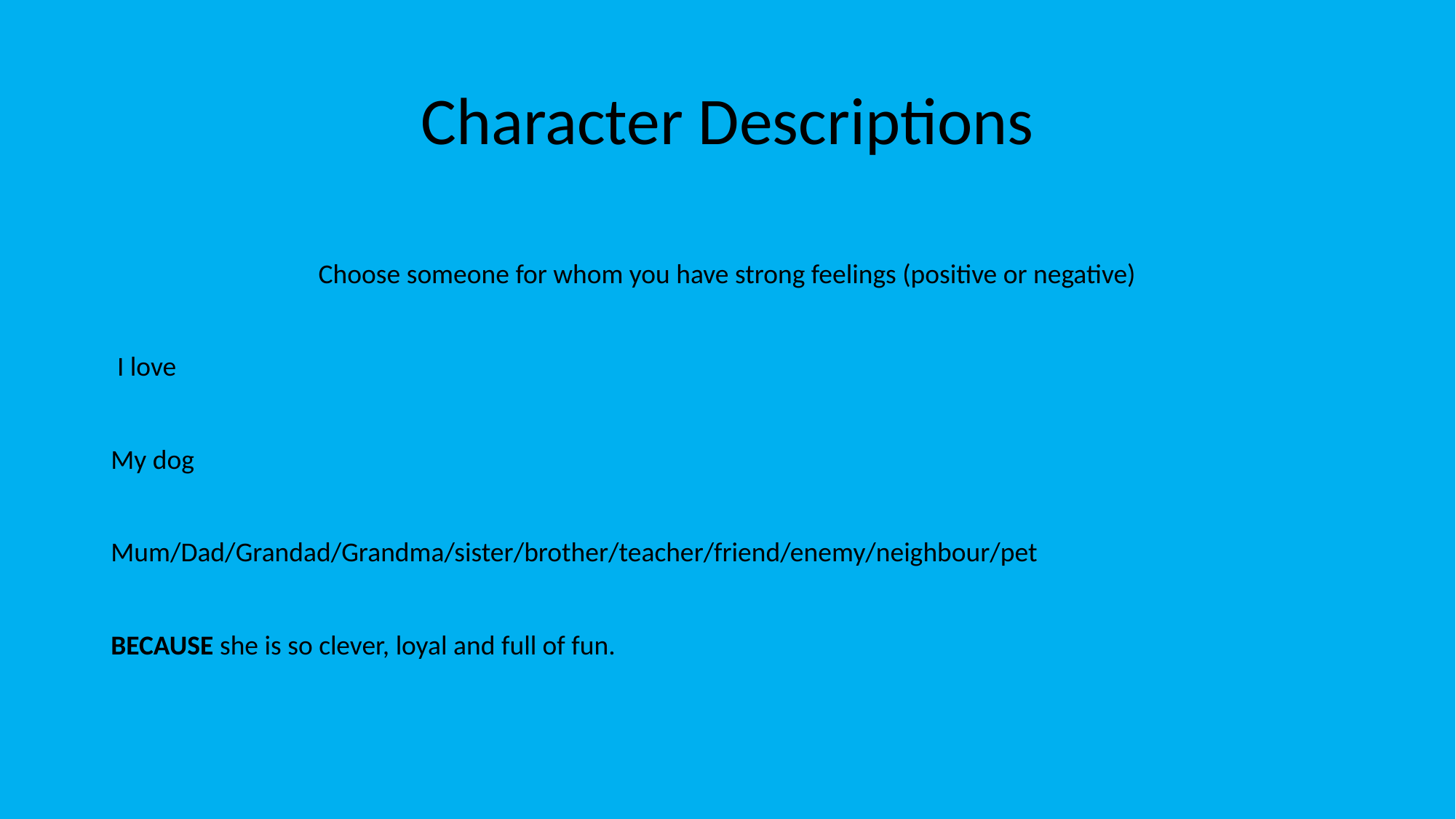

# Character Descriptions
Choose someone for whom you have strong feelings (positive or negative)
 I love
My dog
Mum/Dad/Grandad/Grandma/sister/brother/teacher/friend/enemy/neighbour/pet
BECAUSE she is so clever, loyal and full of fun.